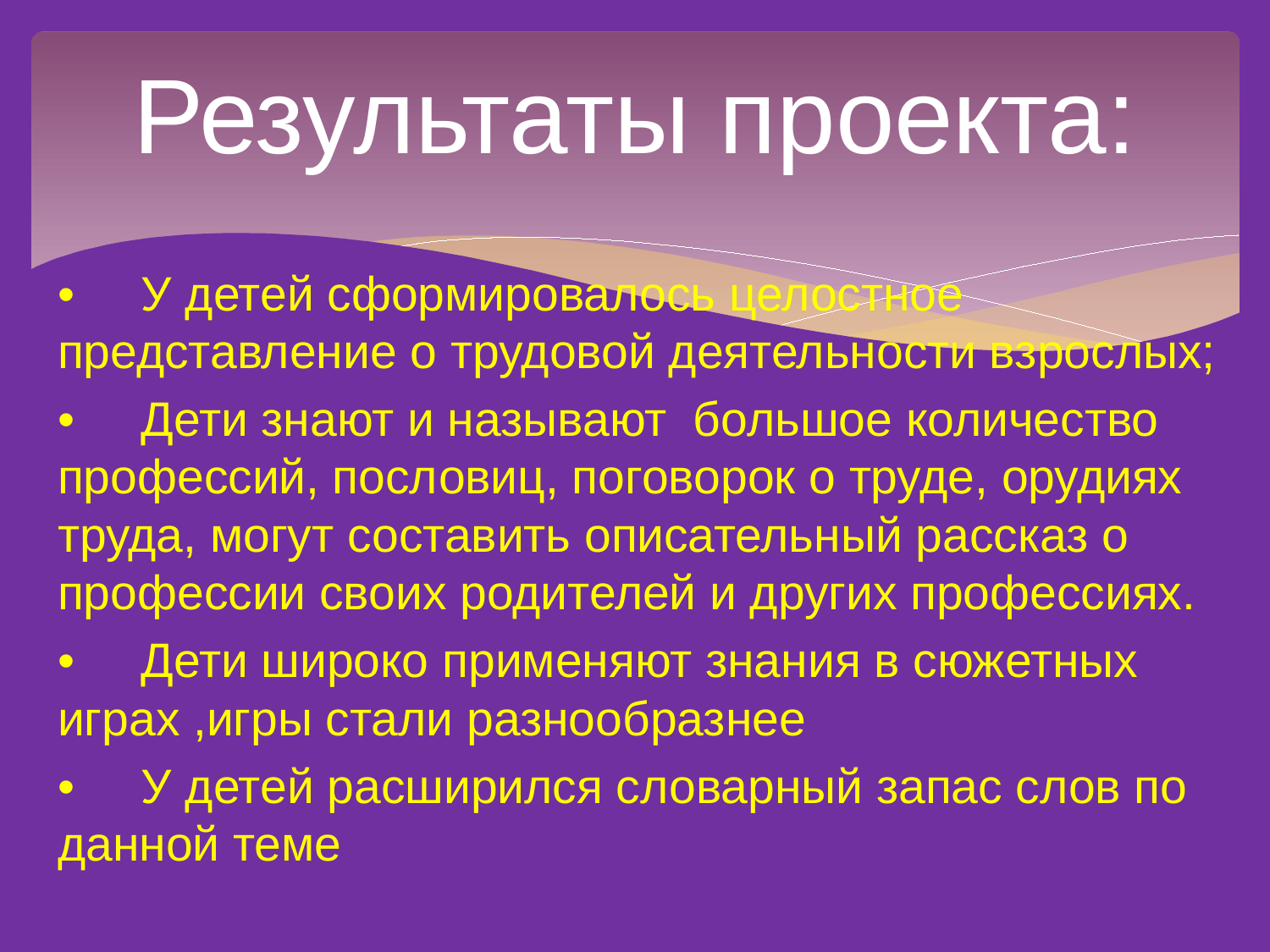

# Результаты проекта:
•     У детей сформировалось целостное представление о трудовой деятельности взрослых;
•     Дети знают и называют  большое количество профессий, пословиц, поговорок о труде, орудиях труда, могут составить описательный рассказ о профессии своих родителей и других профессиях.
•     Дети широко применяют знания в сюжетных играх ,игры стали разнообразнее
•     У детей расширился словарный запас слов по данной теме